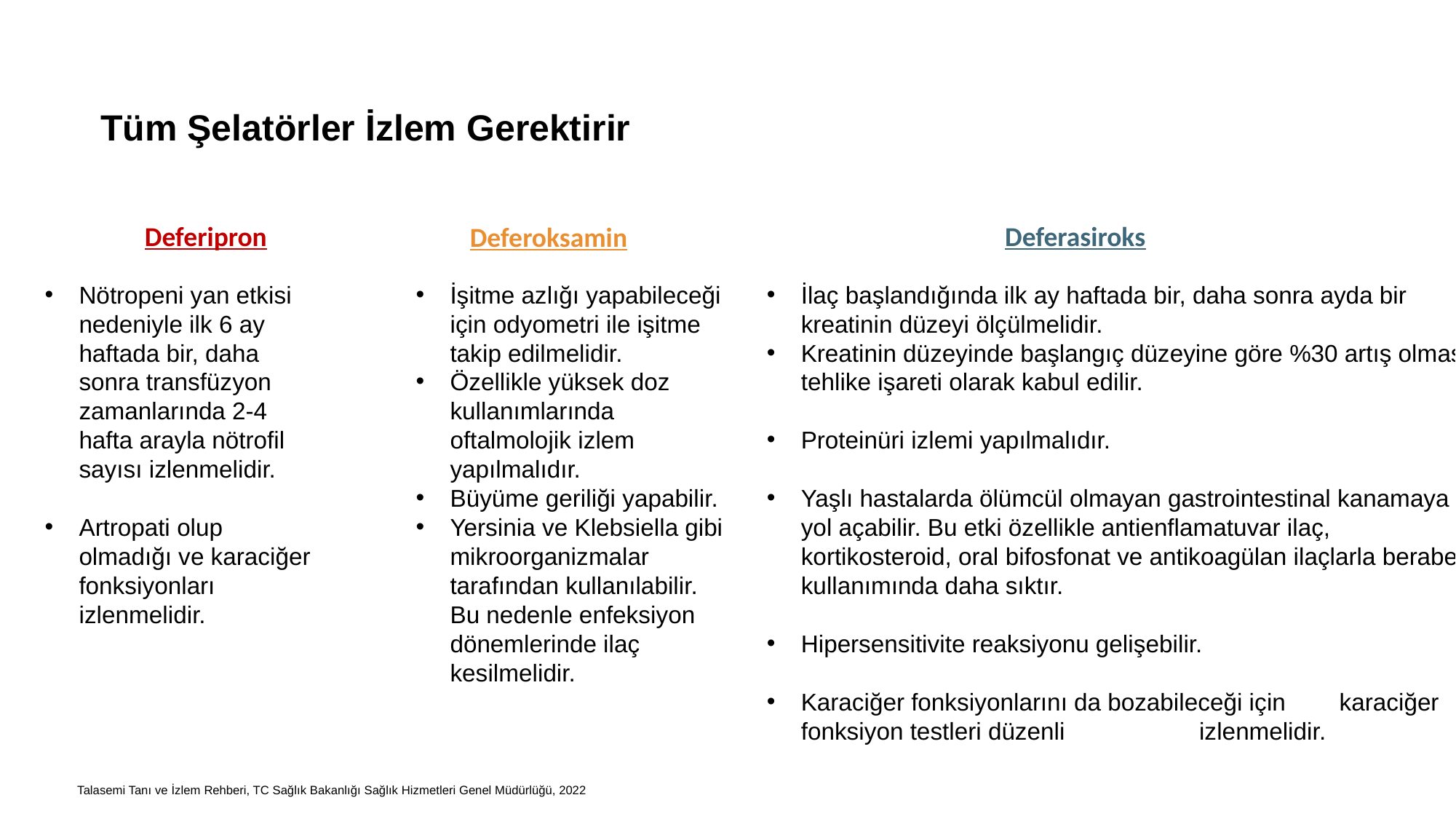

Tüm Şelatörler İzlem Gerektirir
Deferipron
Deferasiroks
Deferoksamin
İlaç başlandığında ilk ay haftada bir, daha sonra ayda bir kreatinin düzeyi ölçülmelidir.
Kreatinin düzeyinde başlangıç düzeyine göre %30 artış olması tehlike işareti olarak kabul edilir.

Proteinüri izlemi yapılmalıdır.

Yaşlı hastalarda ölümcül olmayan gastrointestinal kanamaya yol açabilir. Bu etki özellikle antienflamatuvar ilaç, kortikosteroid, oral bifosfonat ve antikoagülan ilaçlarla beraber kullanımında daha sıktır.

Hipersensitivite reaksiyonu gelişebilir.

Karaciğer fonksiyonlarını da bozabileceği için        karaciğer fonksiyon testleri düzenli                    izlenmelidir.
Nötropeni yan etkisi nedeniyle ilk 6 ay haftada bir, daha sonra transfüzyon zamanlarında 2-4 hafta arayla nötrofil sayısı izlenmelidir.

Artropati olup olmadığı ve karaciğer fonksiyonları izlenmelidir.
İşitme azlığı yapabileceği için odyometri ile işitme takip edilmelidir.
Özellikle yüksek doz kullanımlarında oftalmolojik izlem yapılmalıdır.
Büyüme geriliği yapabilir.
Yersinia ve Klebsiella gibi mikroorganizmalar tarafından kullanılabilir. Bu nedenle enfeksiyon dönemlerinde ilaç kesilmelidir.

Talasemi Tanı ve İzlem Rehberi, TC Sağlık Bakanlığı Sağlık Hizmetleri Genel Müdürlüğü, 2022